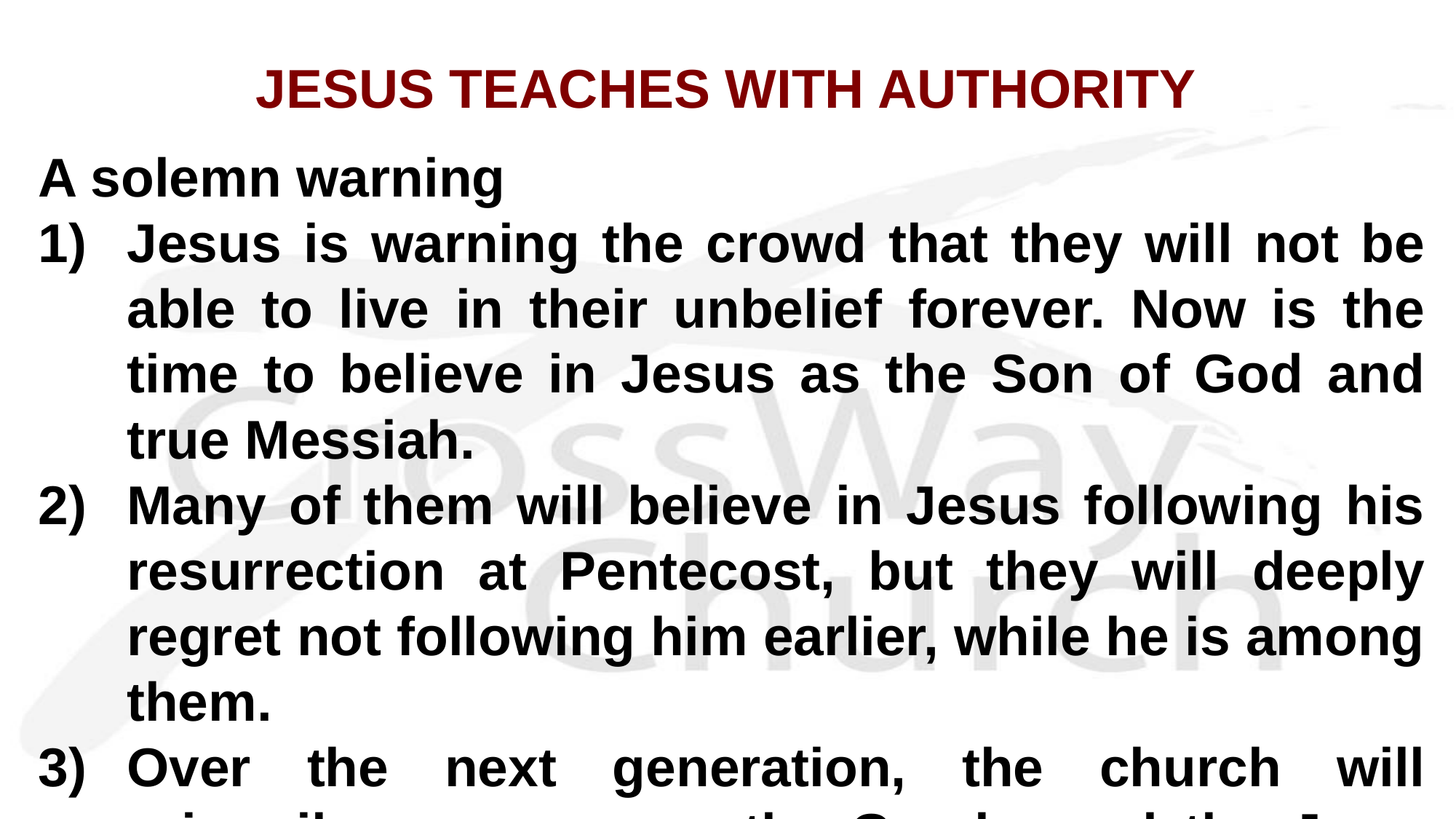

# JESUS TEACHES WITH AUTHORITY
A solemn warning
Jesus is warning the crowd that they will not be able to live in their unbelief forever. Now is the time to believe in Jesus as the Son of God and true Messiah.
Many of them will believe in Jesus following his resurrection at Pentecost, but they will deeply regret not following him earlier, while he is among them.
Over the next generation, the church will primarily grow among the Greeks and the Jews dispersed around the world.